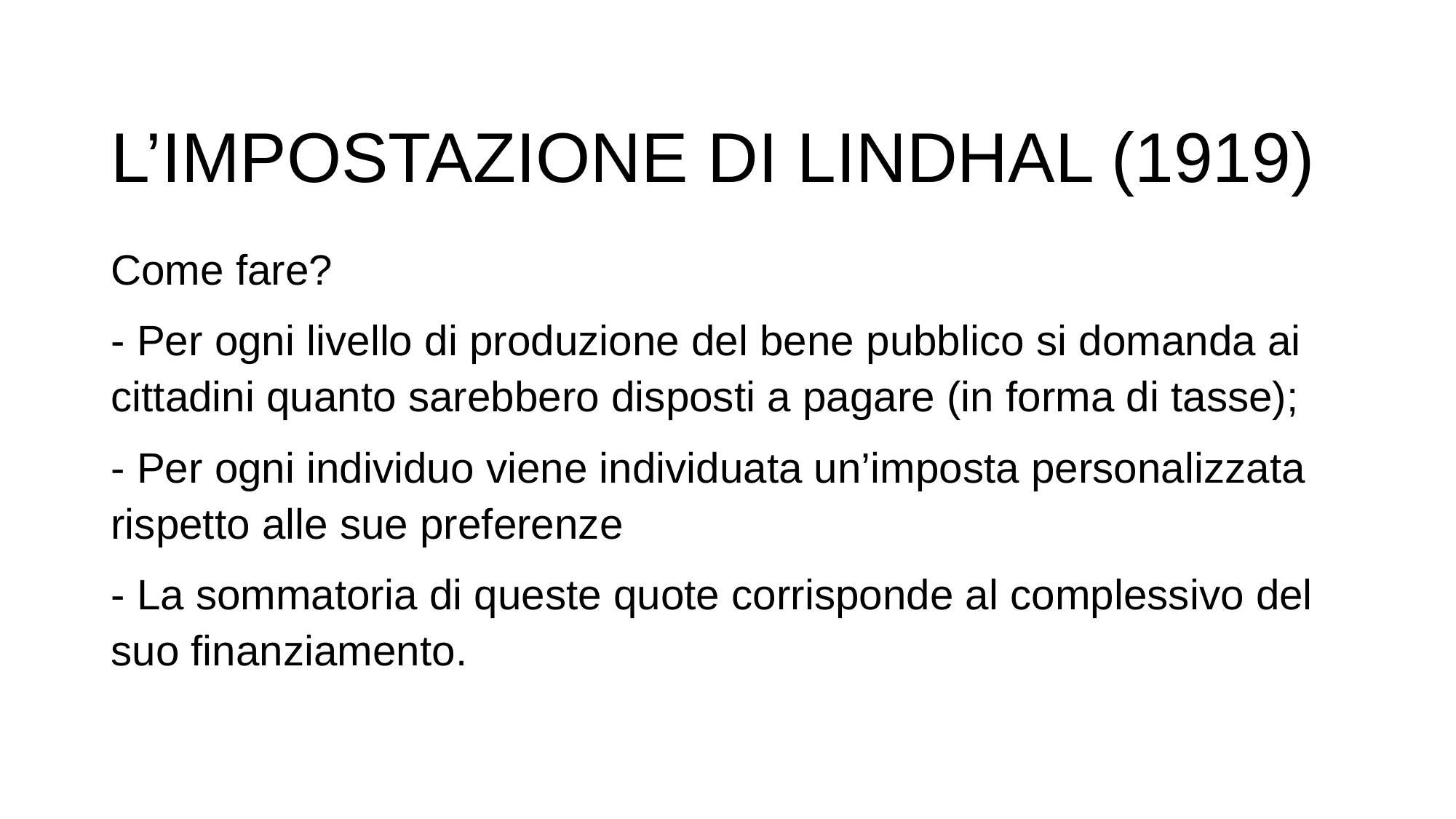

# L’IMPOSTAZIONE DI LINDHAL (1919)
Come fare?
- Per ogni livello di produzione del bene pubblico si domanda ai cittadini quanto sarebbero disposti a pagare (in forma di tasse);
- Per ogni individuo viene individuata un’imposta personalizzata rispetto alle sue preferenze
- La sommatoria di queste quote corrisponde al complessivo del suo finanziamento.